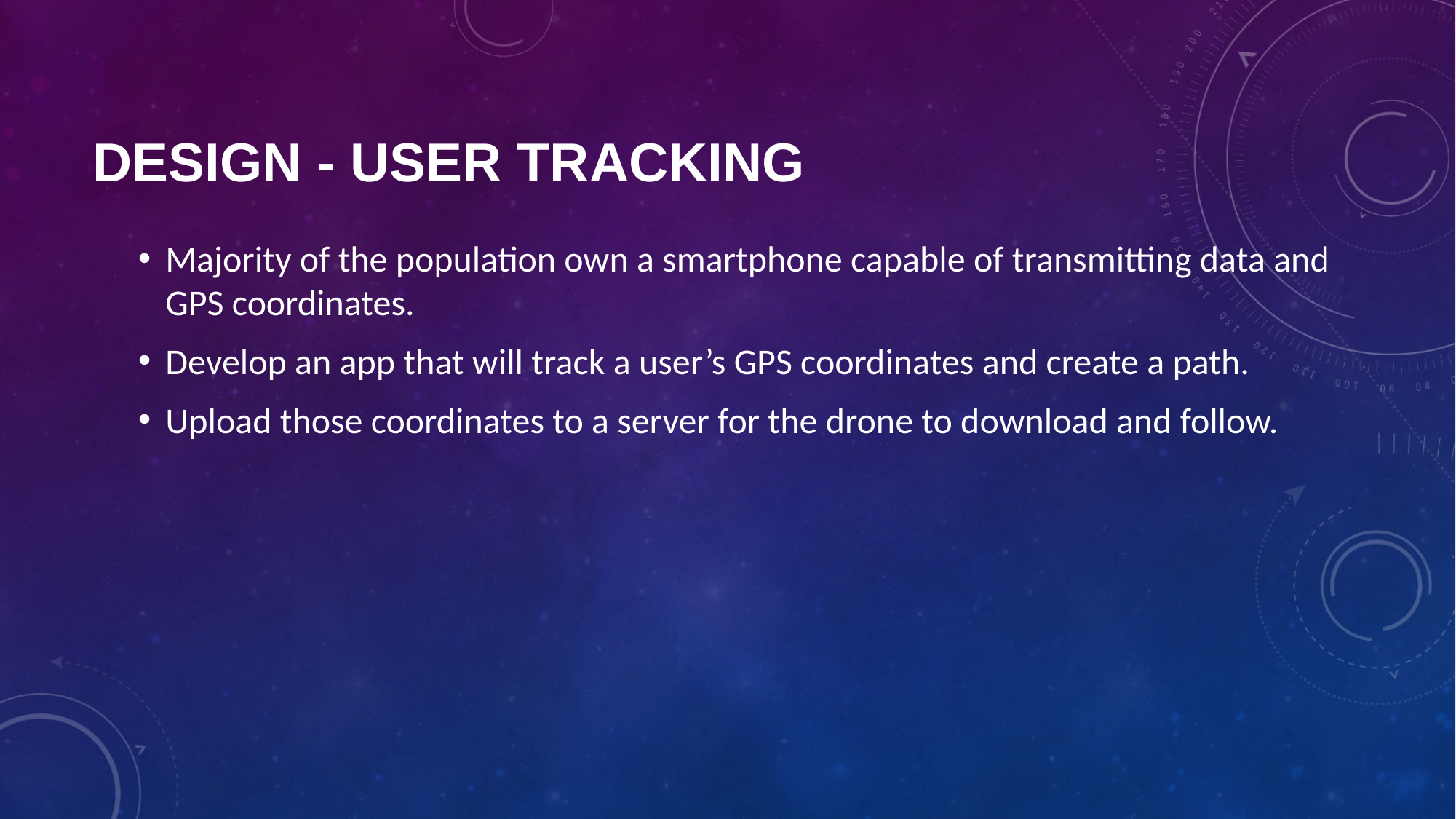

# Design - User Tracking
Majority of the population own a smartphone capable of transmitting data and GPS coordinates.
Develop an app that will track a user’s GPS coordinates and create a path.
Upload those coordinates to a server for the drone to download and follow.